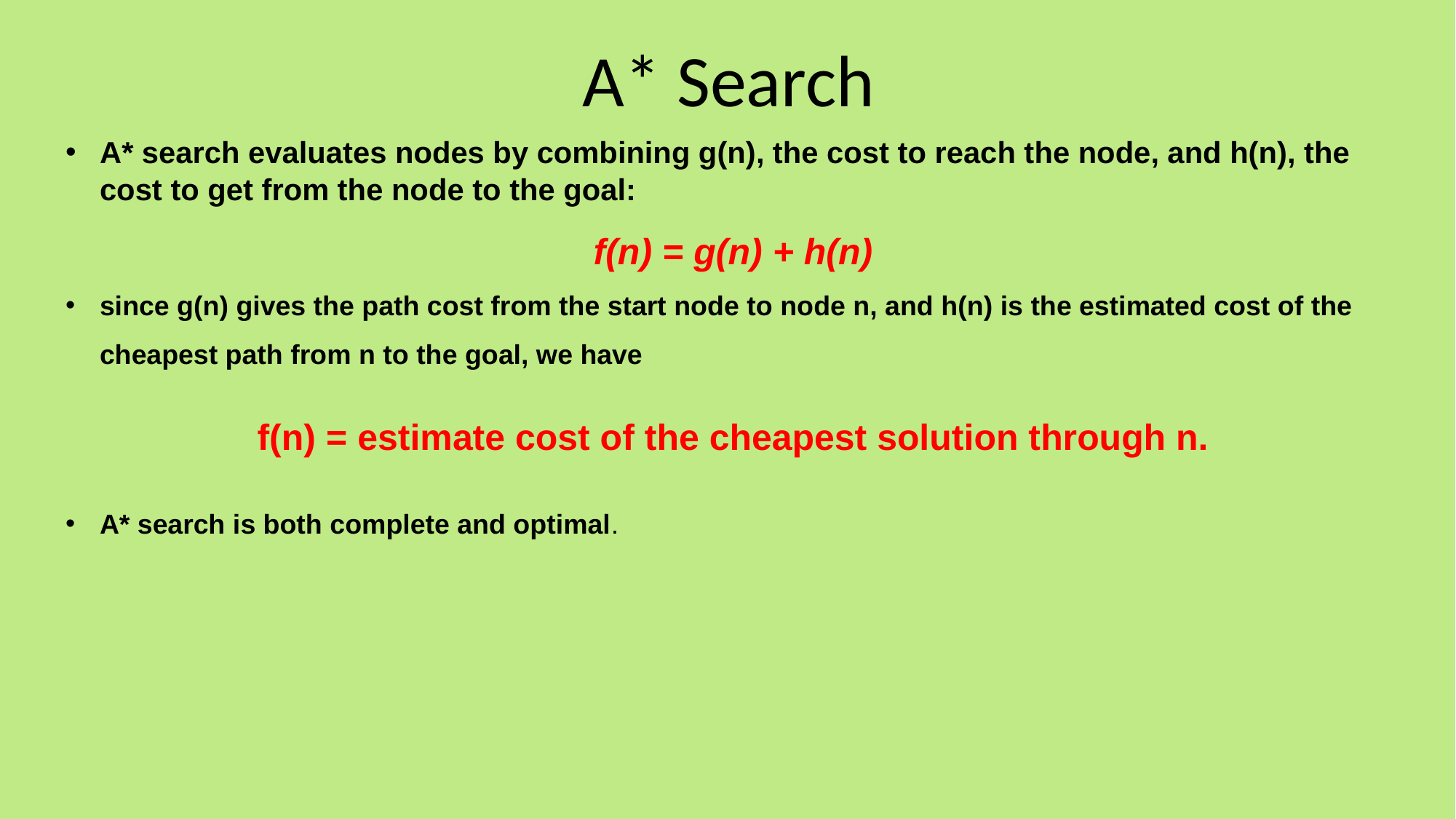

# A* Search
A* search evaluates nodes by combining g(n), the cost to reach the node, and h(n), the cost to get from the node to the goal:
f(n) = g(n) + h(n)
since g(n) gives the path cost from the start node to node n, and h(n) is the estimated cost of the cheapest path from n to the goal, we have
f(n) = estimate cost of the cheapest solution through n.
A* search is both complete and optimal.